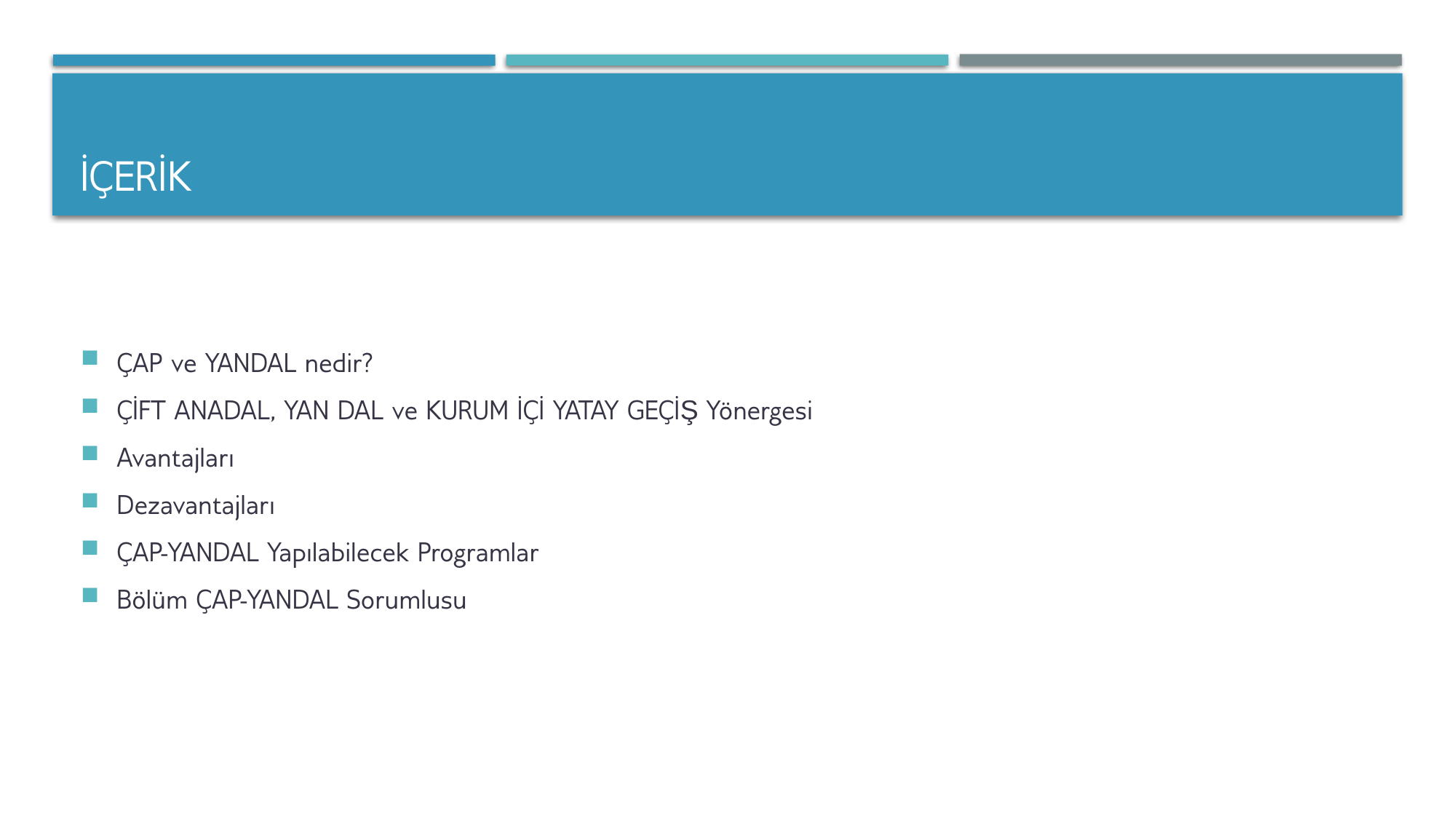

# İÇERİK
ÇAP ve YANDAL nedir?
ÇİFT ANADAL, YAN DAL ve KURUM İÇİ YATAY GEÇİŞ Yönergesi
Avantajları
Dezavantajları
ÇAP-YANDAL Yapılabilecek Programlar
Bölüm ÇAP-YANDAL Sorumlusu